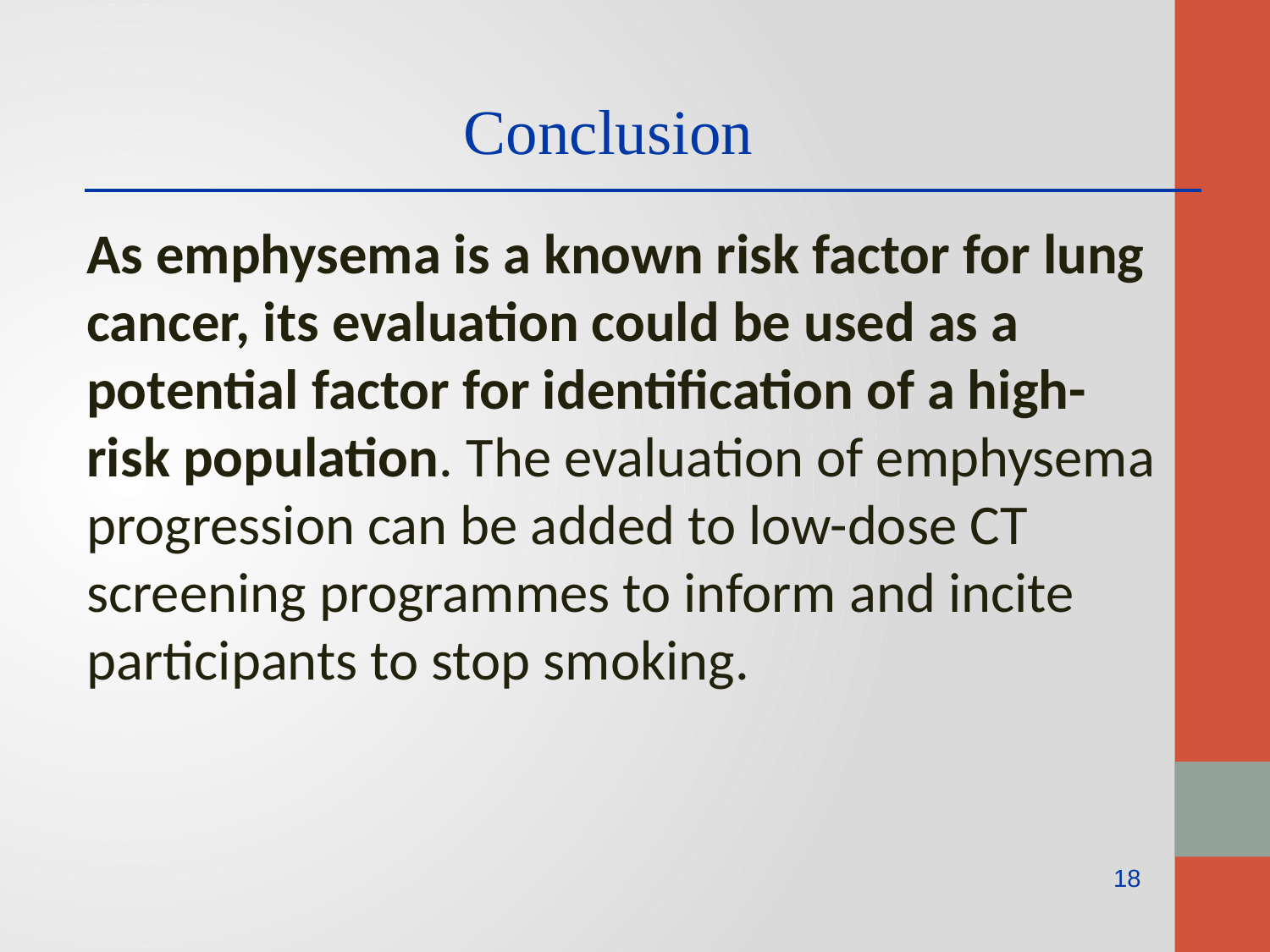

Conclusion
As emphysema is a known risk factor for lung cancer, its evaluation could be used as a potential factor for identification of a high-risk population. The evaluation of emphysema progression can be added to low-dose CT screening programmes to inform and incite participants to stop smoking.
18